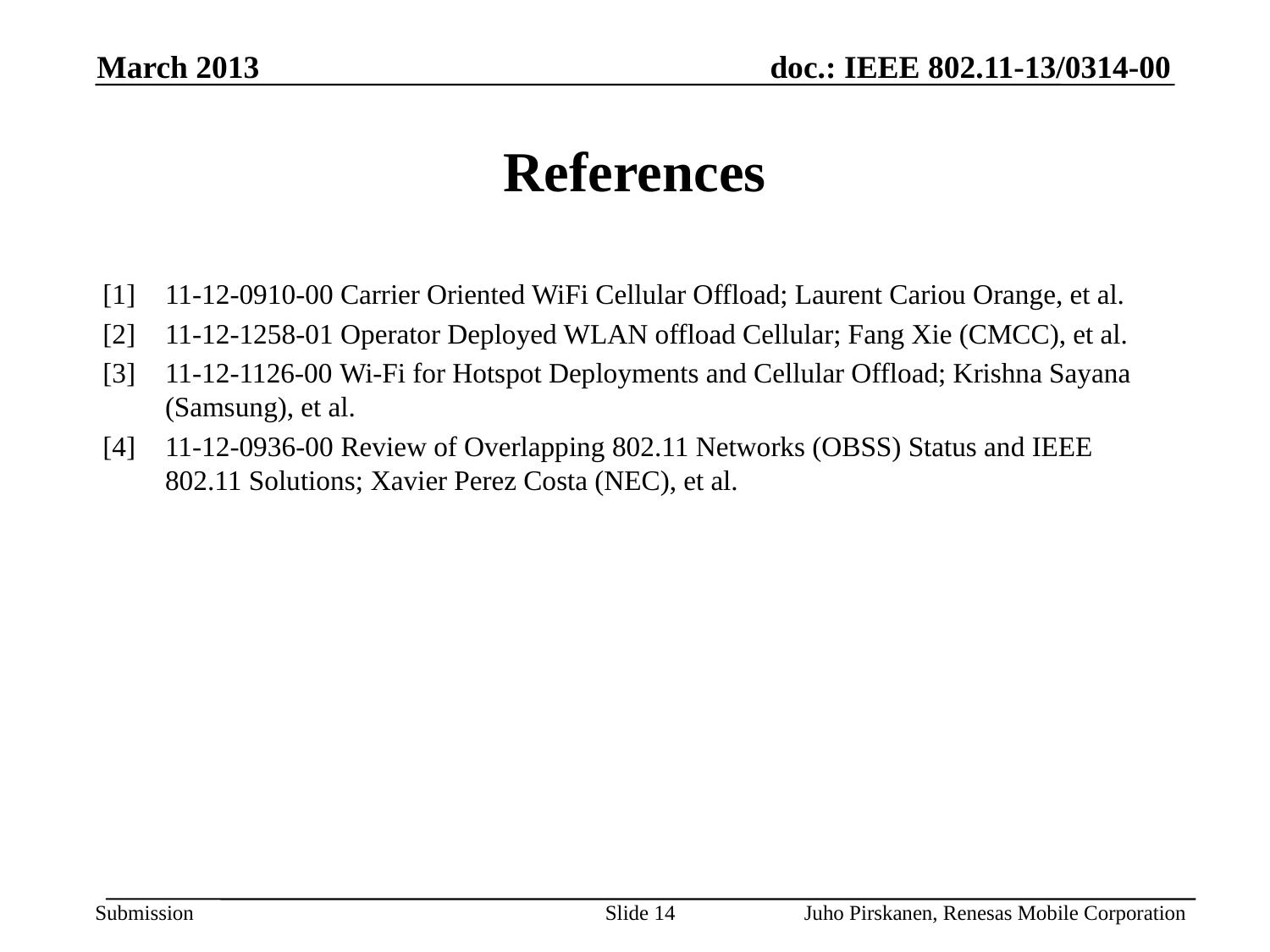

March 2013
# References
[1] 	11-12-0910-00 Carrier Oriented WiFi Cellular Offload; Laurent Cariou Orange, et al.
[2]	11-12-1258-01 Operator Deployed WLAN offload Cellular; Fang Xie (CMCC), et al.
[3] 	11-12-1126-00 Wi-Fi for Hotspot Deployments and Cellular Offload; Krishna Sayana (Samsung), et al.
[4] 	11-12-0936-00 Review of Overlapping 802.11 Networks (OBSS) Status and IEEE 802.11 Solutions; Xavier Perez Costa (NEC), et al.

Slide 14
Juho Pirskanen, Renesas Mobile Corporation